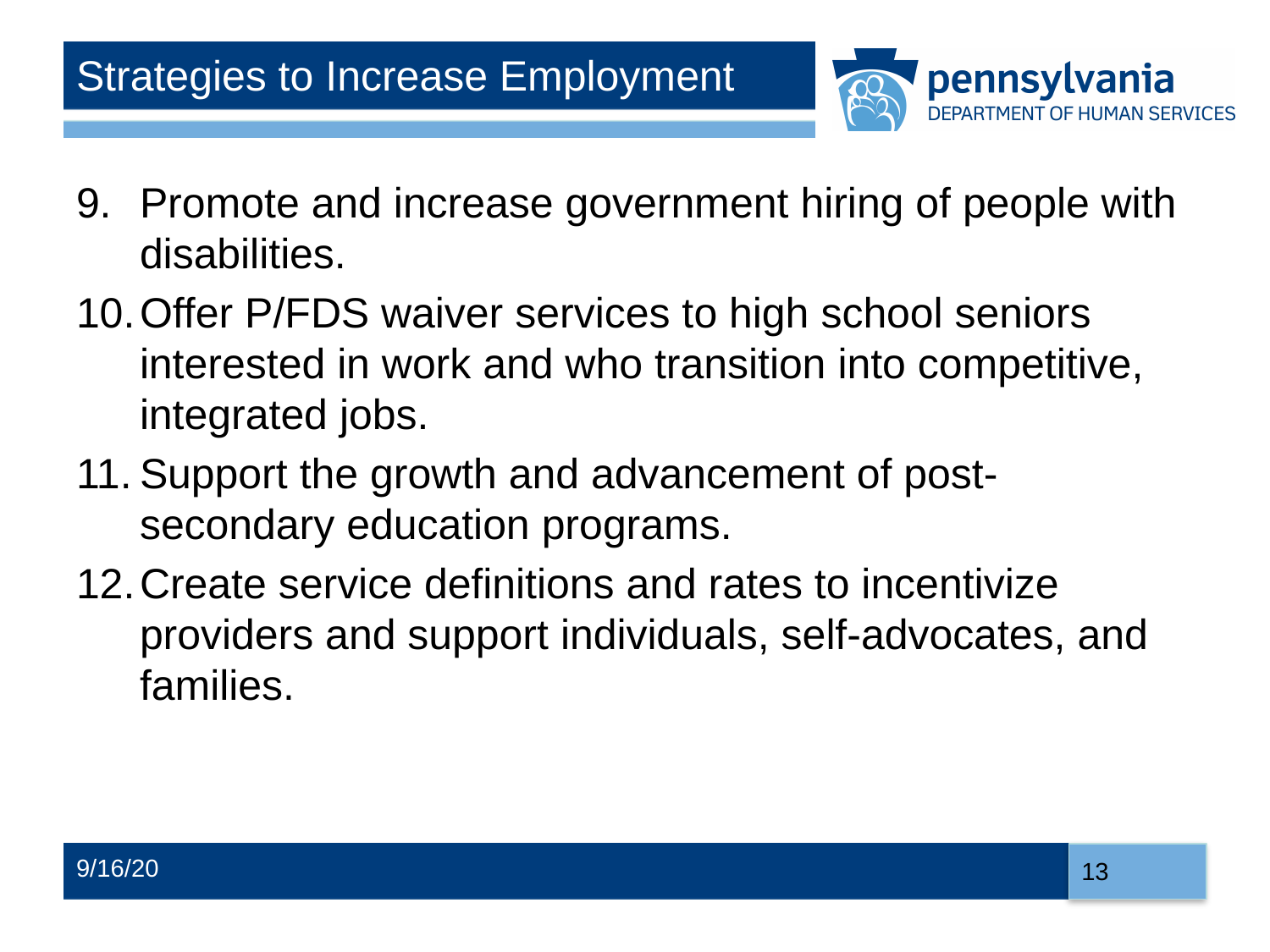

# Strategies to Increase Employment
Promote and increase government hiring of people with disabilities.
Offer P/FDS waiver services to high school seniors interested in work and who transition into competitive, integrated jobs.
Support the growth and advancement of post-secondary education programs.
Create service definitions and rates to incentivize providers and support individuals, self-advocates, and families.

13
9/16/20